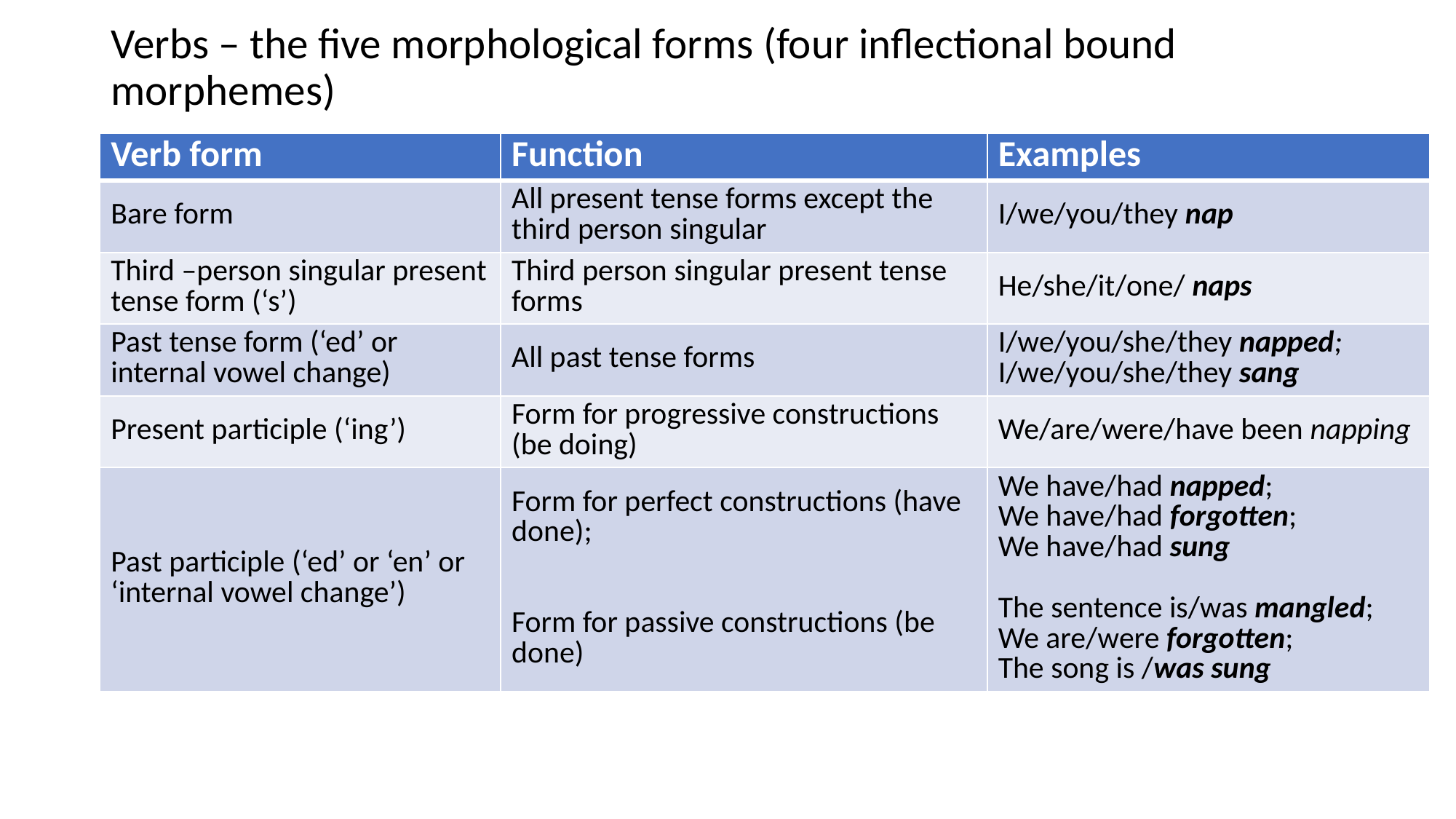

# Verbs – the five morphological forms (four inflectional bound morphemes)
| Verb form | Function | Examples |
| --- | --- | --- |
| Bare form | All present tense forms except the third person singular | I/we/you/they nap |
| Third –person singular present tense form (‘s’) | Third person singular present tense forms | He/she/it/one/ naps |
| Past tense form (‘ed’ or internal vowel change) | All past tense forms | I/we/you/she/they napped; I/we/you/she/they sang |
| Present participle (‘ing’) | Form for progressive constructions (be doing) | We/are/were/have been napping |
| Past participle (‘ed’ or ‘en’ or ‘internal vowel change’) | Form for perfect constructions (have done); Form for passive constructions (be done) | We have/had napped; We have/had forgotten; We have/had sung The sentence is/was mangled; We are/were forgotten; The song is /was sung |